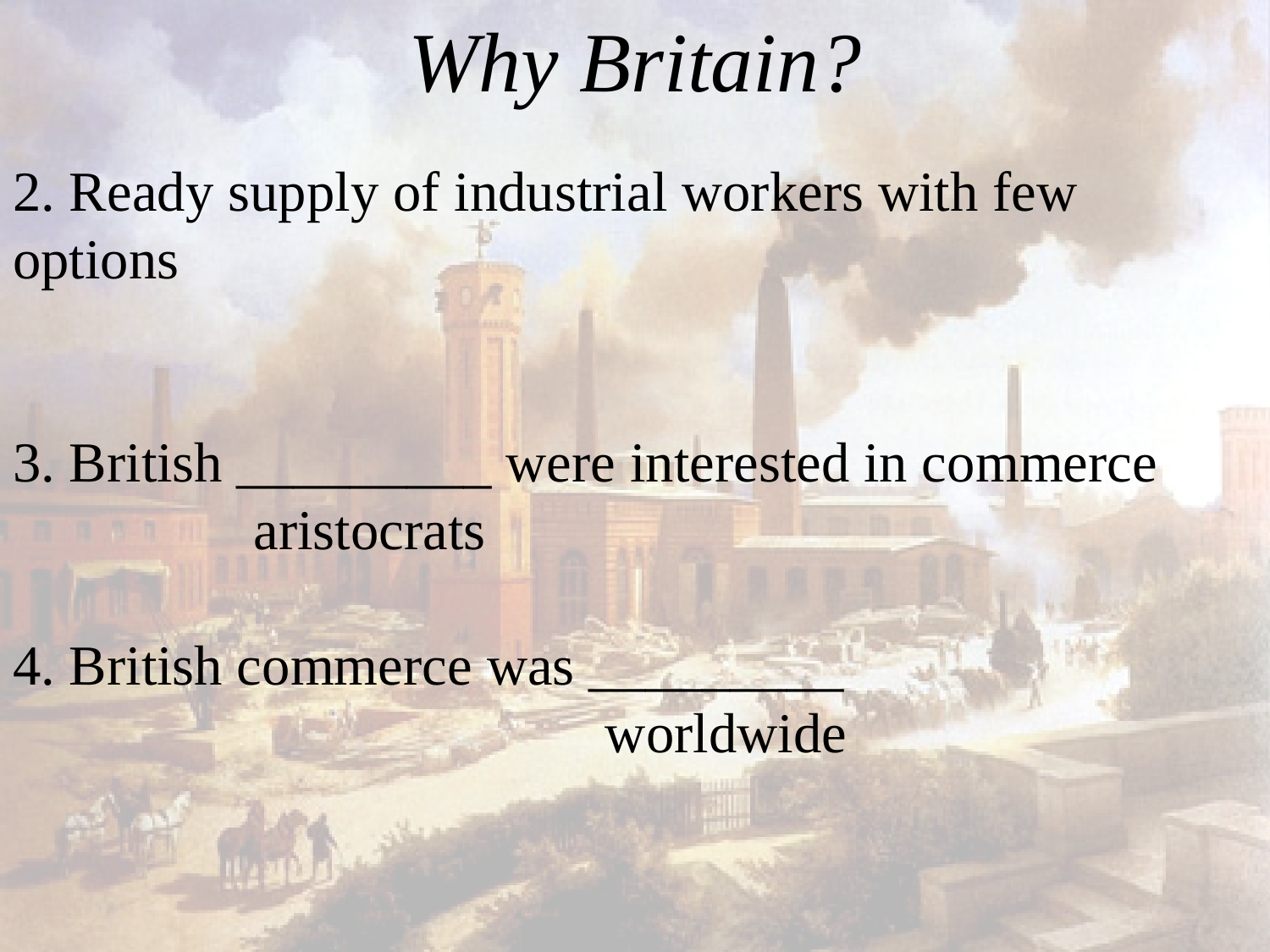

# Why Britain?
2. Ready supply of industrial workers with few options

3. British _________ were interested in commerce
                 aristocrats

4. British commerce was _________
                                          worldwide